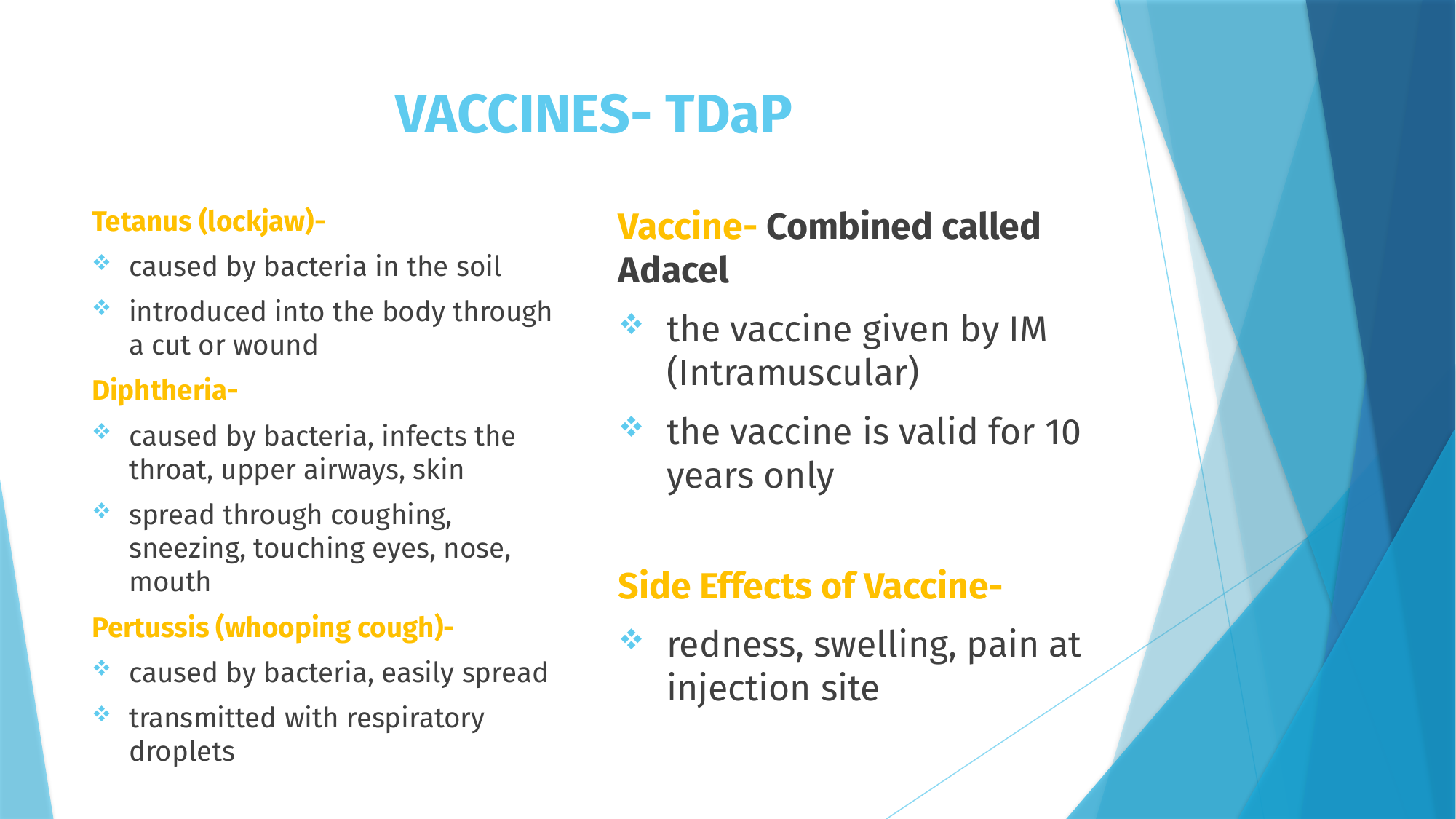

# VACCINES- TDaP
Tetanus (lockjaw)-
caused by bacteria in the soil
introduced into the body through a cut or wound
Diphtheria-
caused by bacteria, infects the throat, upper airways, skin
spread through coughing, sneezing, touching eyes, nose, mouth
Pertussis (whooping cough)-
caused by bacteria, easily spread
transmitted with respiratory droplets

Vaccine- Combined called Adacel
the vaccine given by IM (Intramuscular)
the vaccine is valid for 10 years only

Side Effects of Vaccine-
redness, swelling, pain at injection site